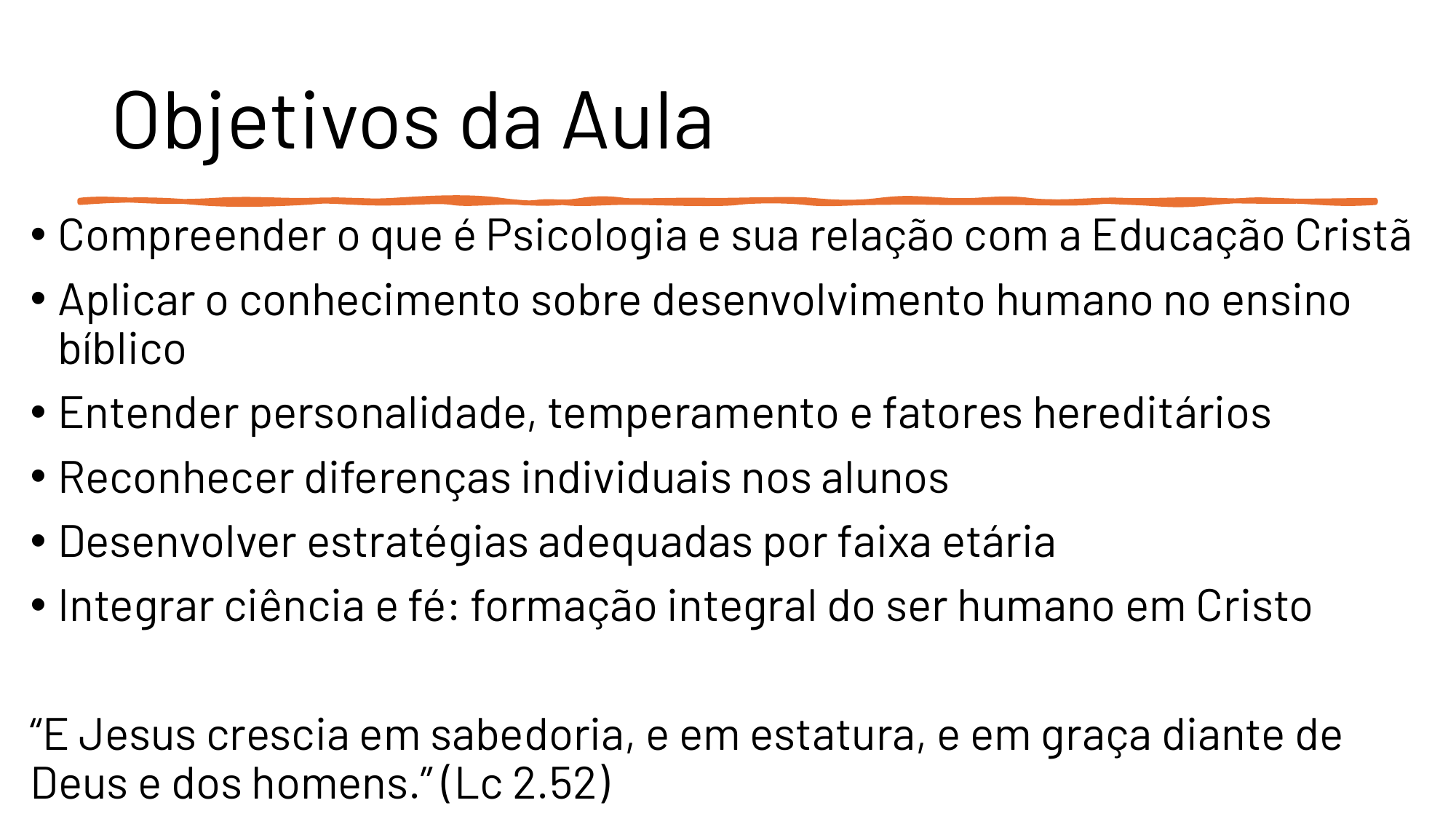

# Objetivos da Aula

Compreender o que é Psicologia e sua relação com a Educação Cristã
Aplicar o conhecimento sobre desenvolvimento humano no ensino bíblico
Entender personalidade, temperamento e fatores hereditários
Reconhecer diferenças individuais nos alunos
Desenvolver estratégias adequadas por faixa etária
Integrar ciência e fé: formação integral do ser humano em Cristo

“E Jesus crescia em sabedoria, e em estatura, e em graça diante de Deus e dos homens.” (Lc 2.52)